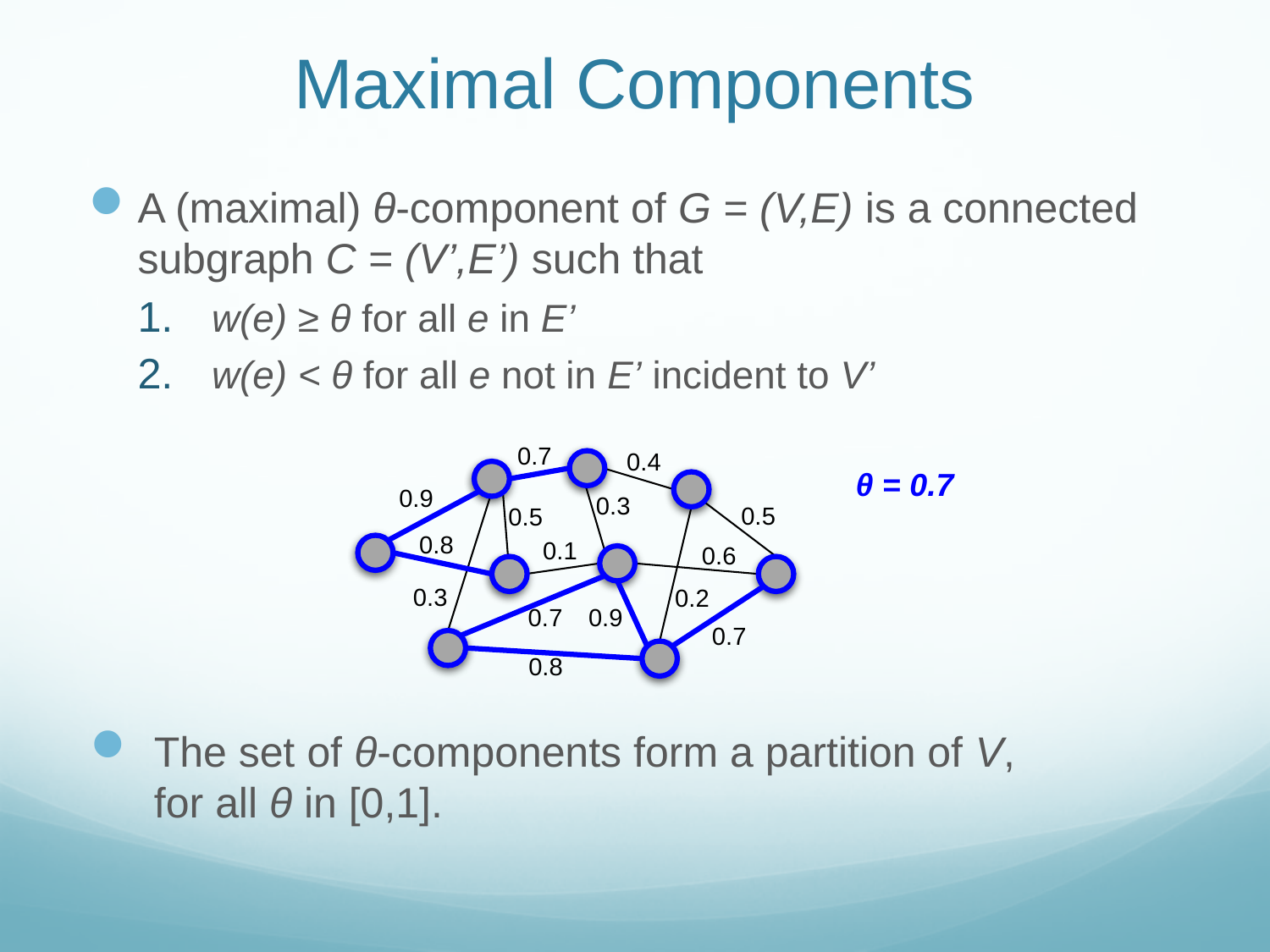

# Maximal Components
A (maximal) θ-component of G = (V,E) is a connected subgraph C = (V’,E’) such that
 w(e) ≥ θ for all e in E’
 w(e) < θ for all e not in E’ incident to V’
0.7
0.4

θ = 0.7

0.9
0.3
0.5
0.5
0.8
0.1
0.6

0.3
0.2
0.7
0.9
0.7

0.8
The set of θ-components form a partition of V,
for all θ in [0,1].